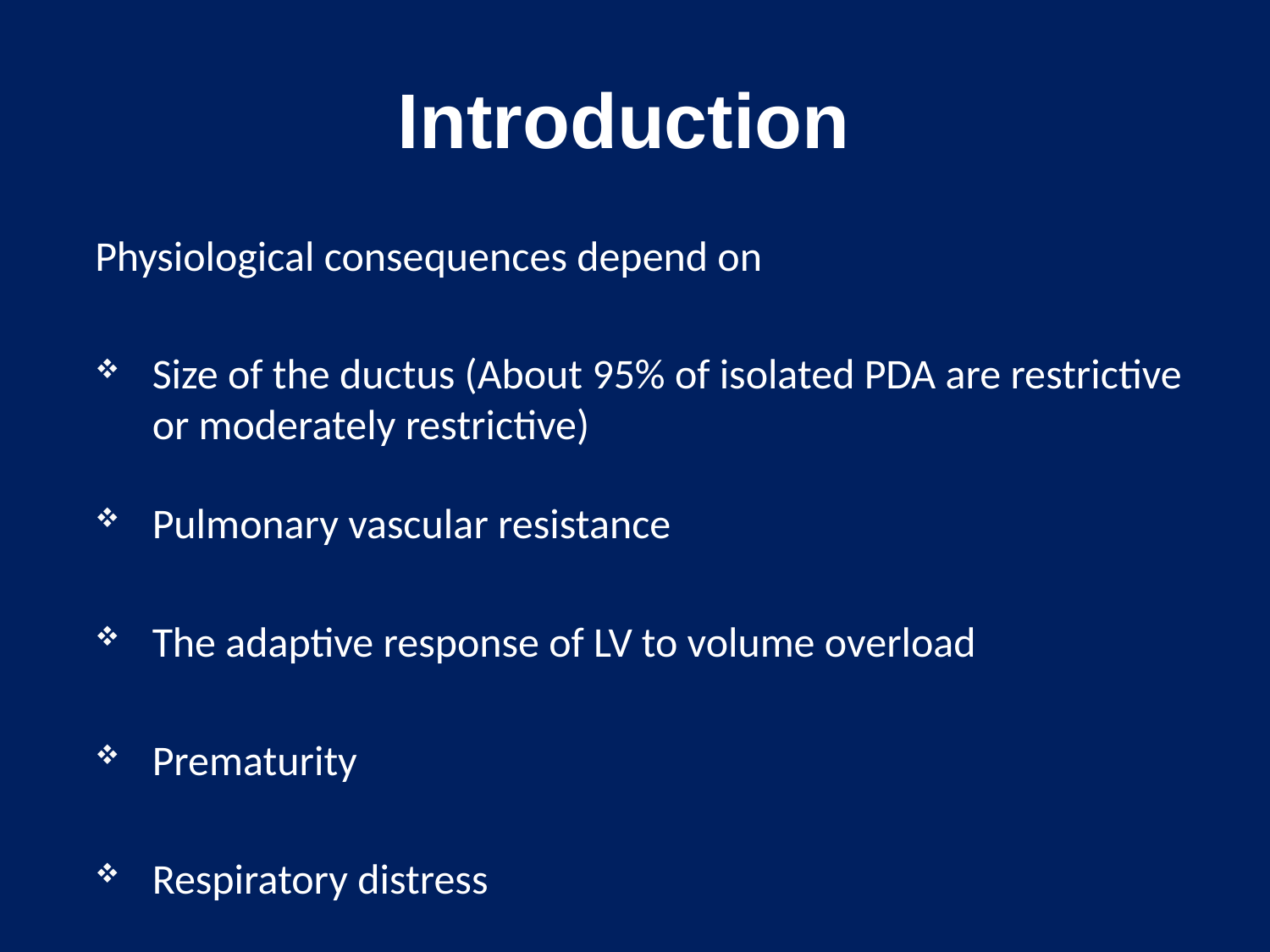

# Introduction
Physiological consequences depend on

Size of the ductus (About 95% of isolated PDA are restrictive or moderately restrictive)

Pulmonary vascular resistance

The adaptive response of LV to volume overload

Prematurity

Respiratory distress